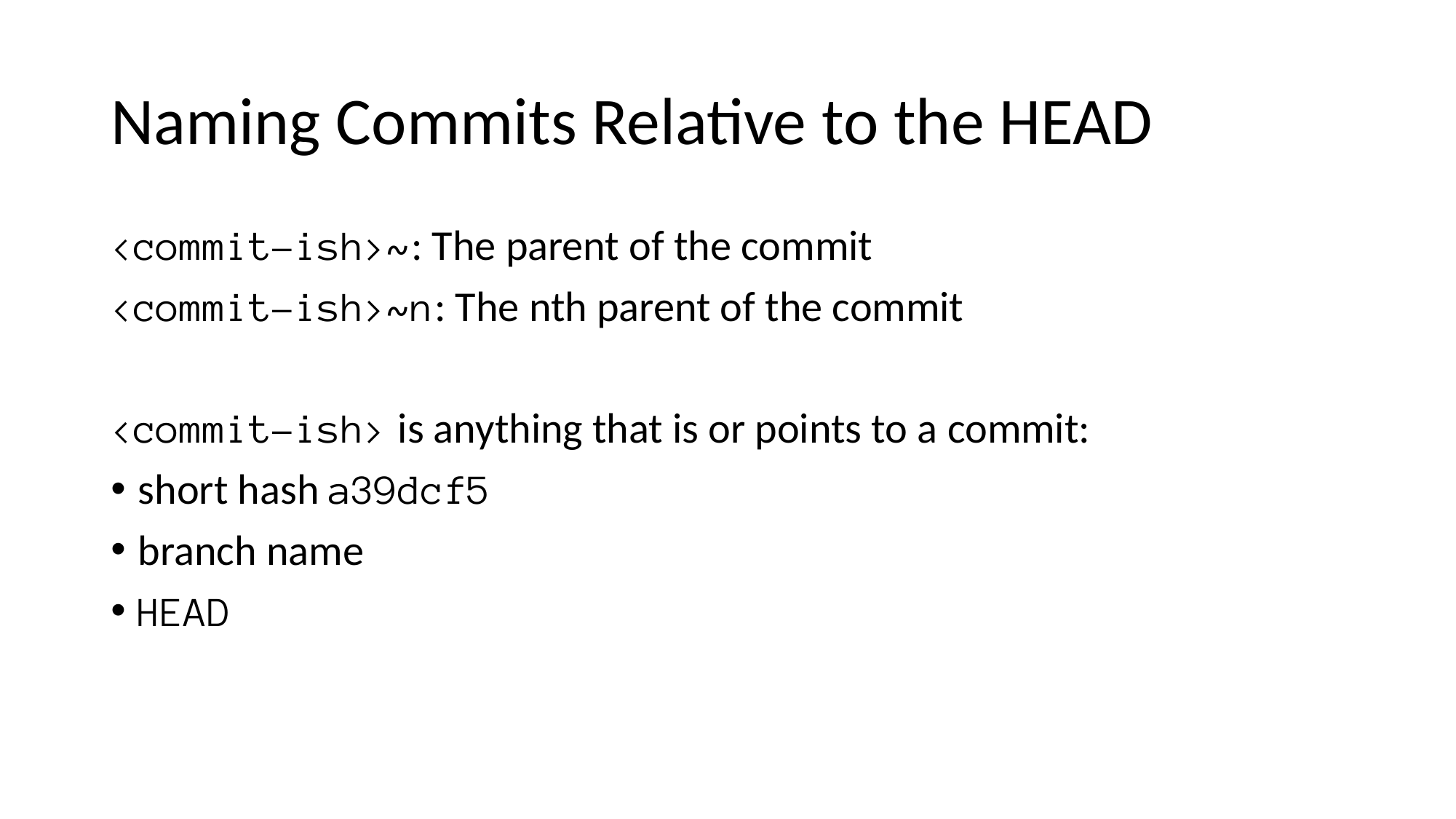

# Naming Commits Relative to the HEAD
<commit-ish>~: The parent of the commit
<commit-ish>~n: The nth parent of the commit

<commit-ish> is anything that is or points to a commit:
short hash a39dcf5
branch name
HEAD